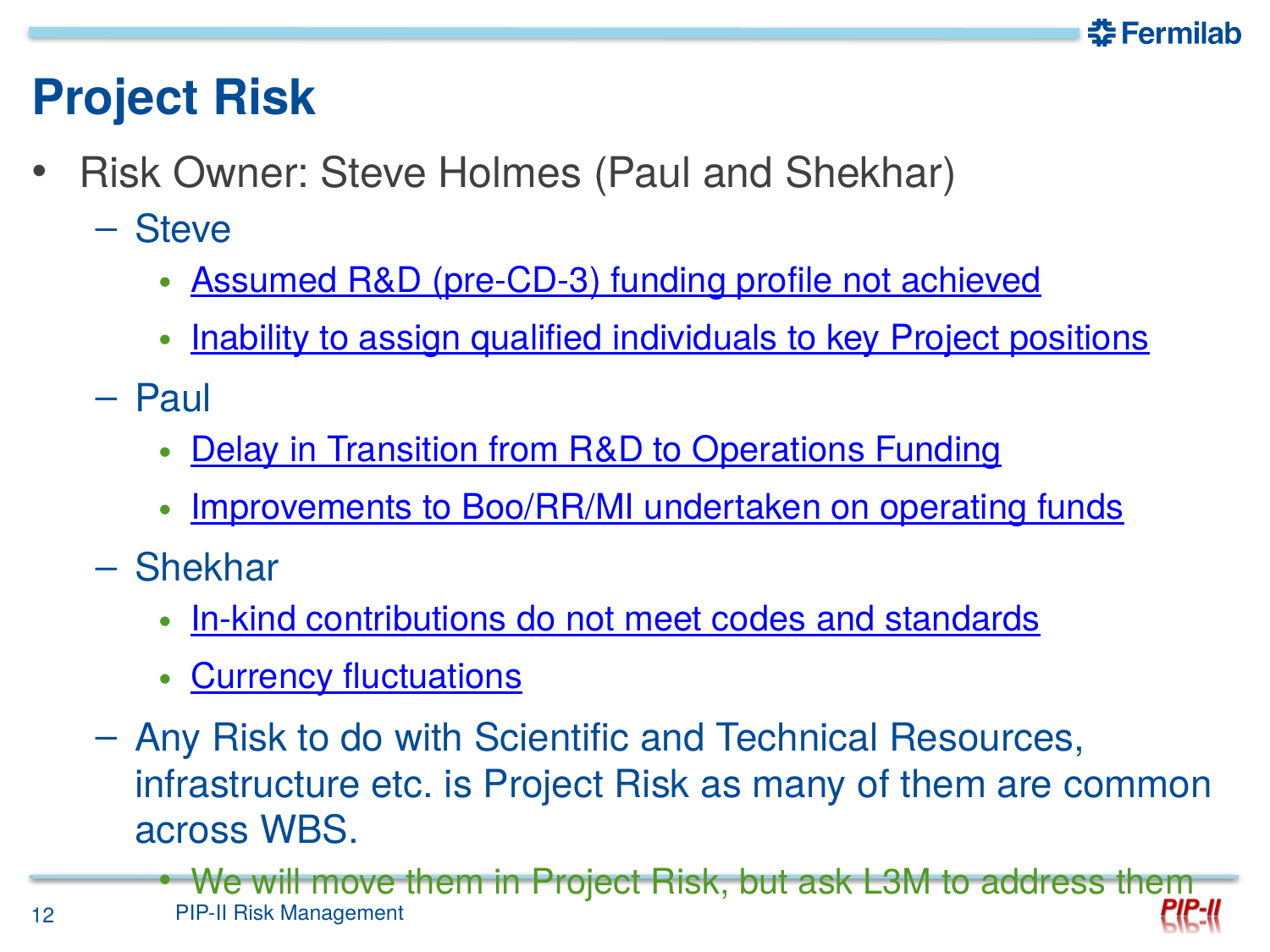

# Project Risk
Risk Owner: Steve Holmes (Paul and Shekhar)
Steve
Assumed R&D (pre-CD-3) funding profile not achieved
Inability to assign qualified individuals to key Project positions
Paul
Delay in Transition from R&D to Operations Funding
Improvements to Boo/RR/MI undertaken on operating funds
Shekhar
In-kind contributions do not meet codes and standards
Currency fluctuations
Any Risk to do with Scientific and Technical Resources, infrastructure etc. is Project Risk as many of them are common across WBS.
We will move them in Project Risk, but ask L3M to address them
PIP-II Risk Management
12